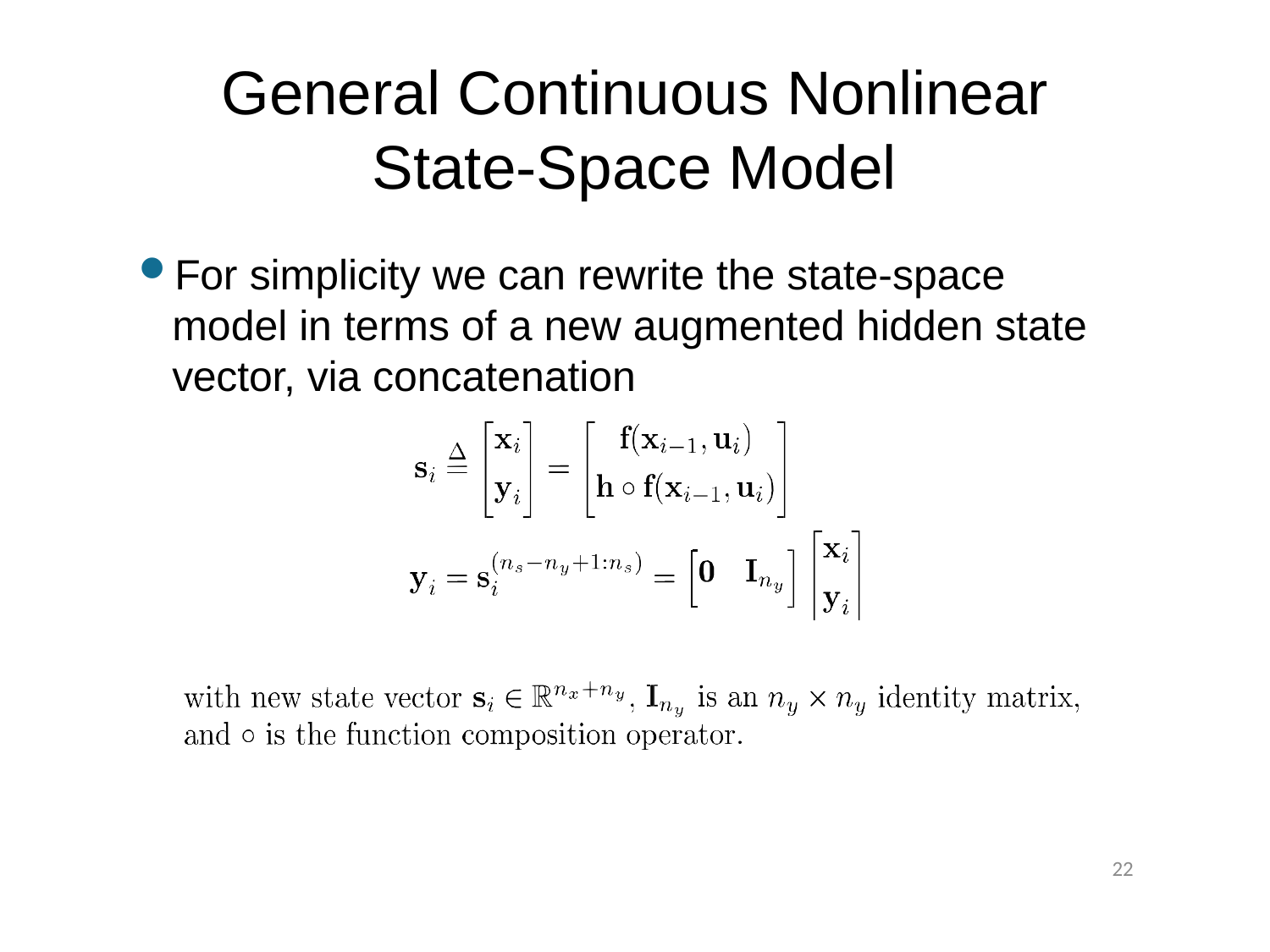

# General Continuous Nonlinear State-Space Model

For simplicity we can rewrite the state-space model in terms of a new augmented hidden state vector, via concatenation

22